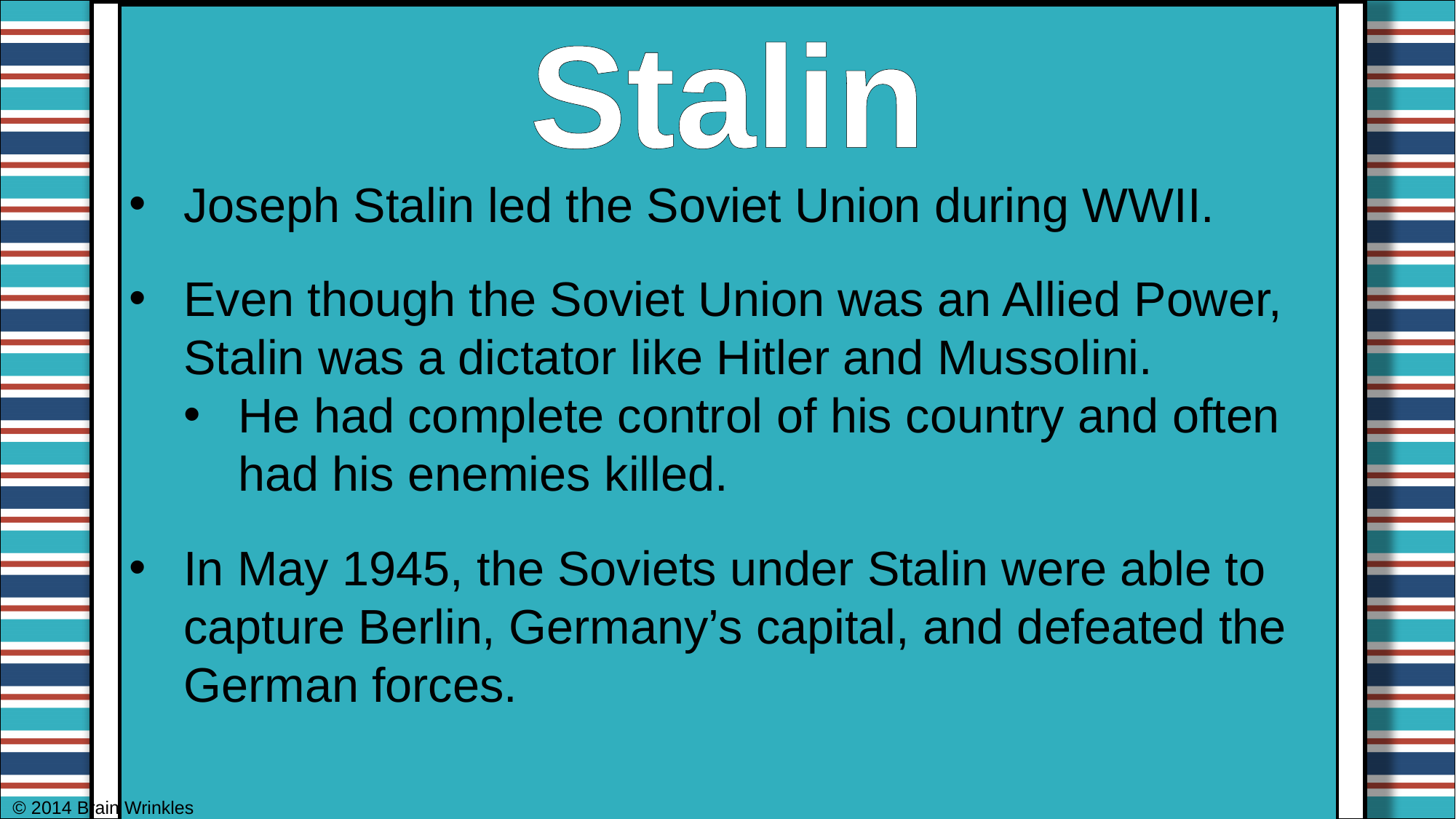

Stalin

Joseph Stalin led the Soviet Union during WWII.

Even though the Soviet Union was an Allied Power, Stalin was a dictator like Hitler and Mussolini.
He had complete control of his country and often had his enemies killed.

In May 1945, the Soviets under Stalin were able to capture Berlin, Germany’s capital, and defeated the German forces.

© 2014 Brain Wrinkles